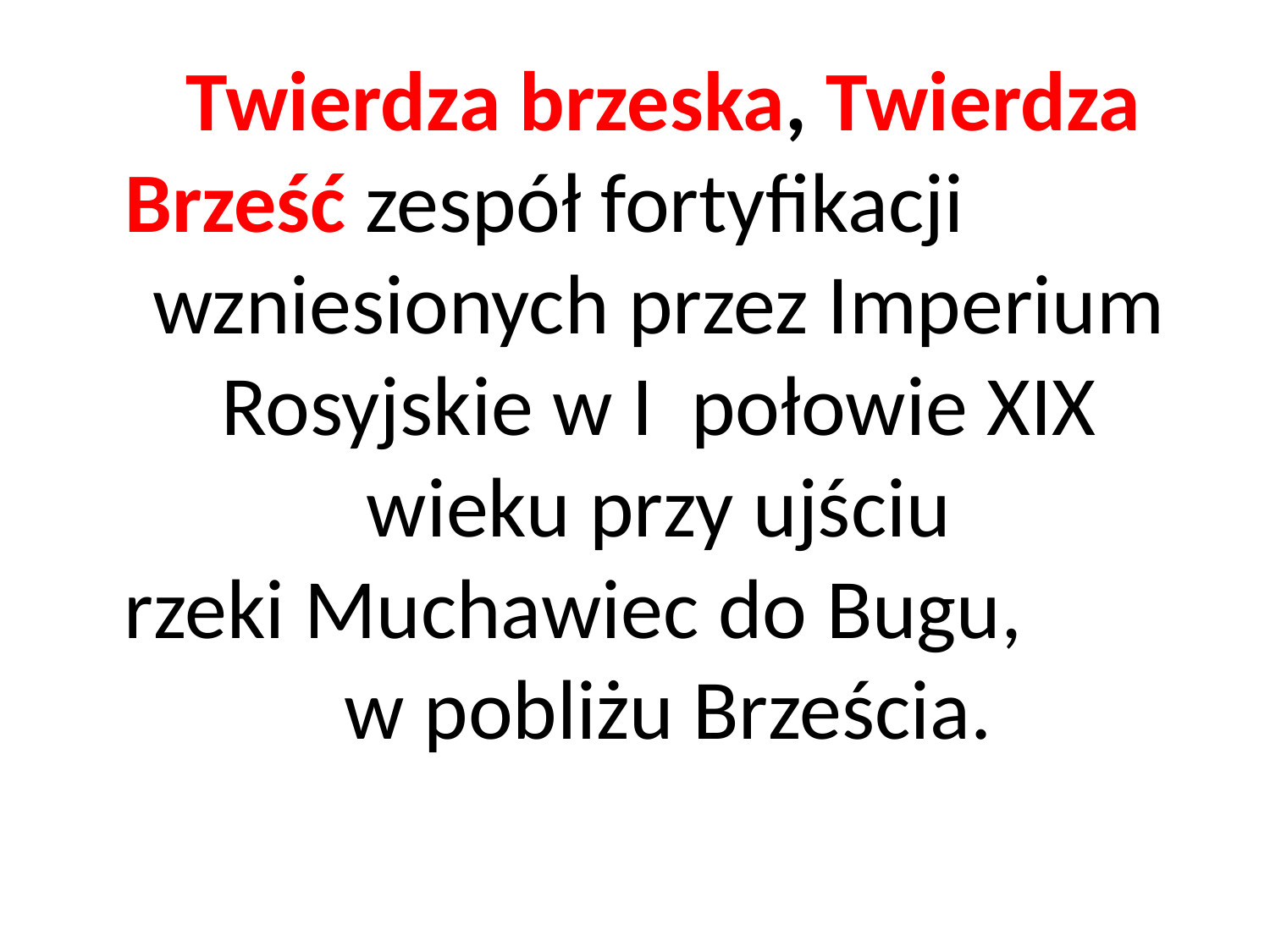

#
   Twierdza brzeska, Twierdza Brześć zespół fortyfikacji             wzniesionych przez Imperium Rosyjskie w I  połowie XIX wieku przy ujściu rzeki Muchawiec do Bugu,           w pobliżu Brześcia.